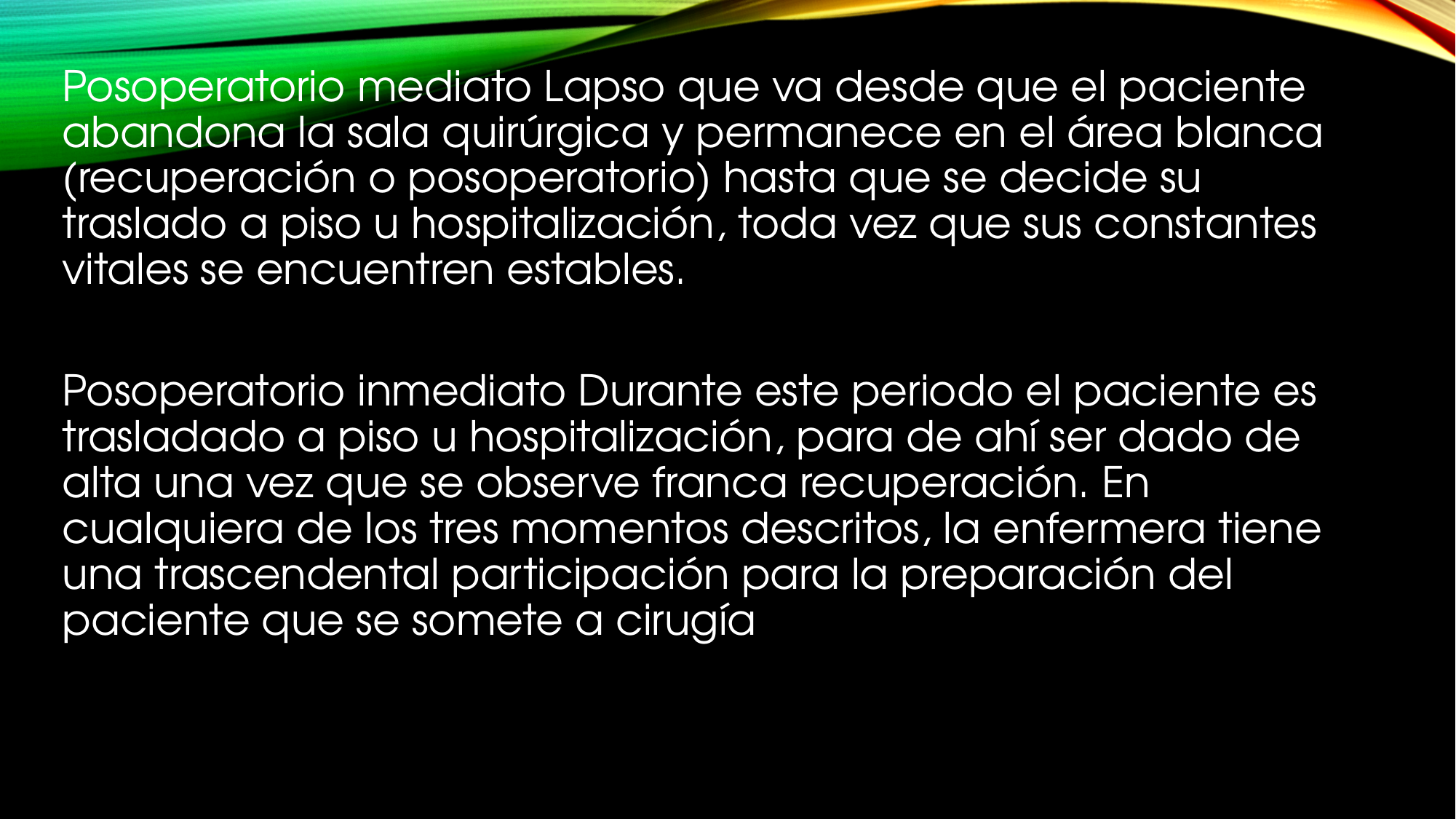

Posoperatorio mediato Lapso que va desde que el paciente abandona la sala quirúrgica y permanece en el área blanca (recuperación o posoperatorio) hasta que se decide su traslado a piso u hospitalización, toda vez que sus constantes vitales se encuentren estables.

Posoperatorio inmediato Durante este periodo el paciente es trasladado a piso u hospitalización, para de ahí ser dado de alta una vez que se observe franca recuperación. En cualquiera de los tres momentos descritos, la enfermera tiene una trascendental participación para la preparación del paciente que se somete a cirugía